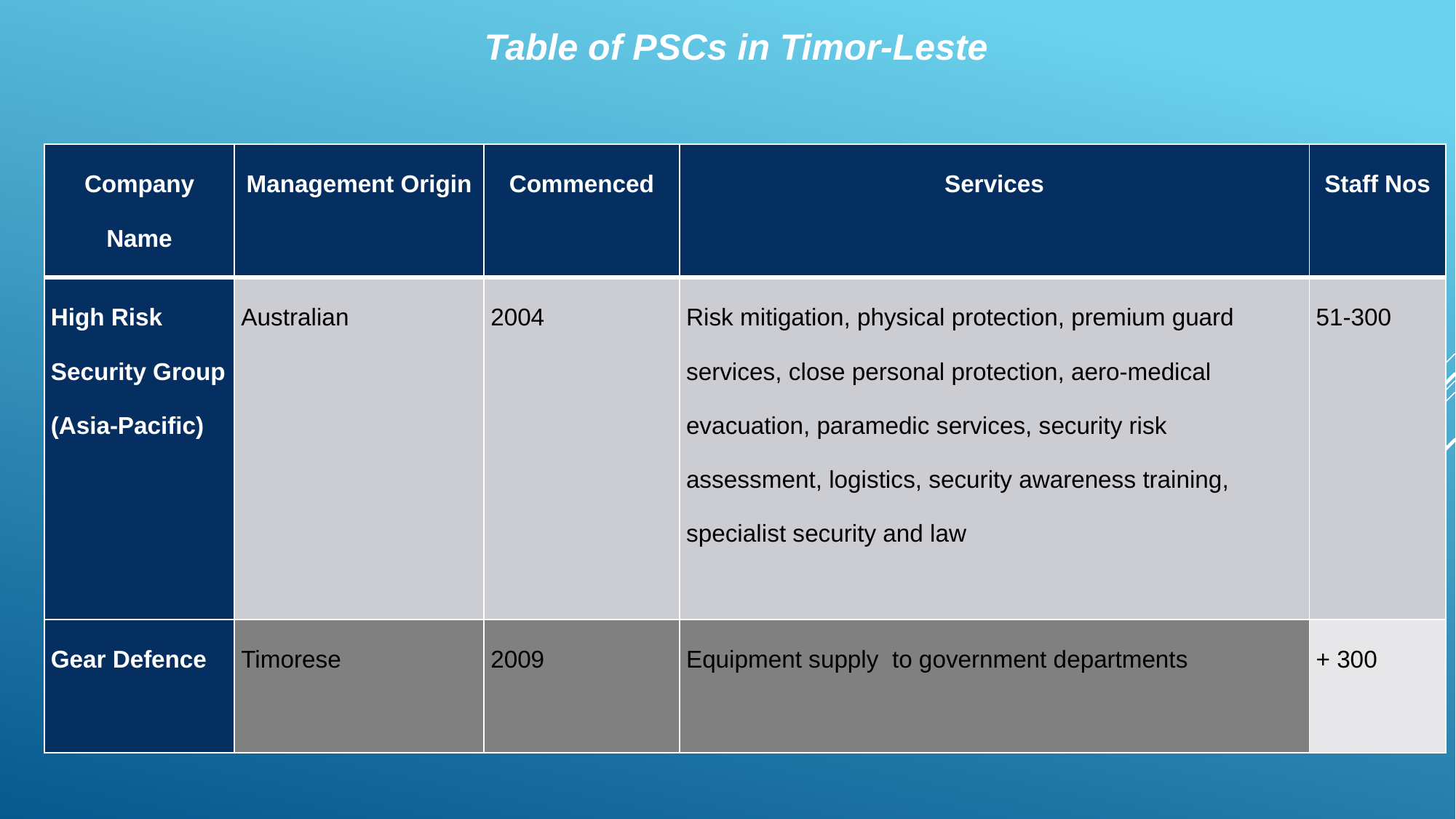

Table of PSCs in Timor-Leste

| Company Name | Management Origin | Commenced | Services | Staff Nos |
| --- | --- | --- | --- | --- |
| High Risk Security Group (Asia-Pacific) | Australian | 2004 | Risk mitigation, physical protection, premium guard services, close personal protection, aero-medical evacuation, paramedic services, security risk assessment, logistics, security awareness training, specialist security and law | 51-300 |
| Gear Defence | Timorese | 2009 | Equipment supply to government departments | + 300 |